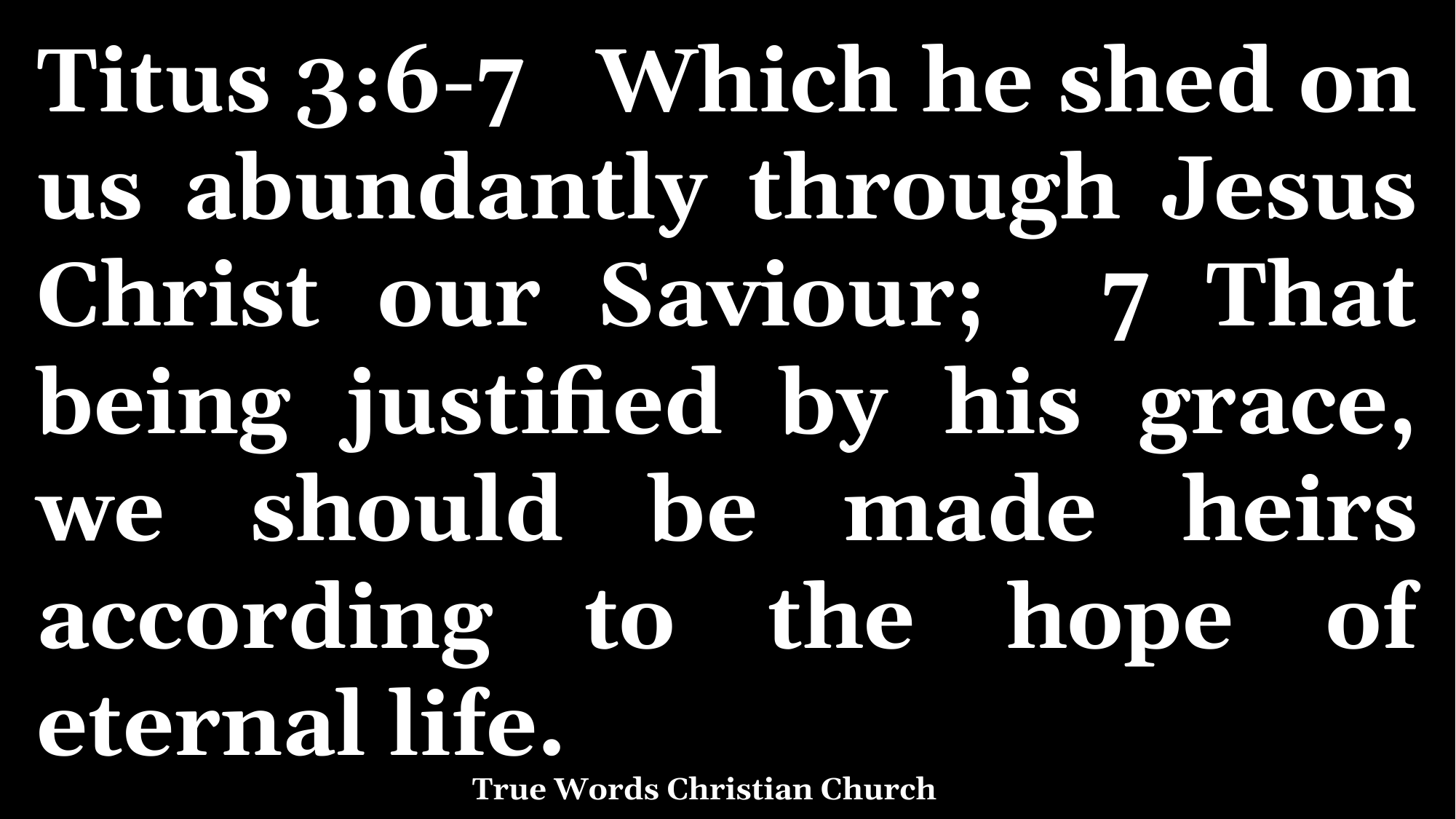

Titus 3:6-7   Which he shed on us abundantly through Jesus Christ our Saviour;  7 That being justified by his grace, we should be made heirs according to the hope of eternal life.
True Words Christian Church